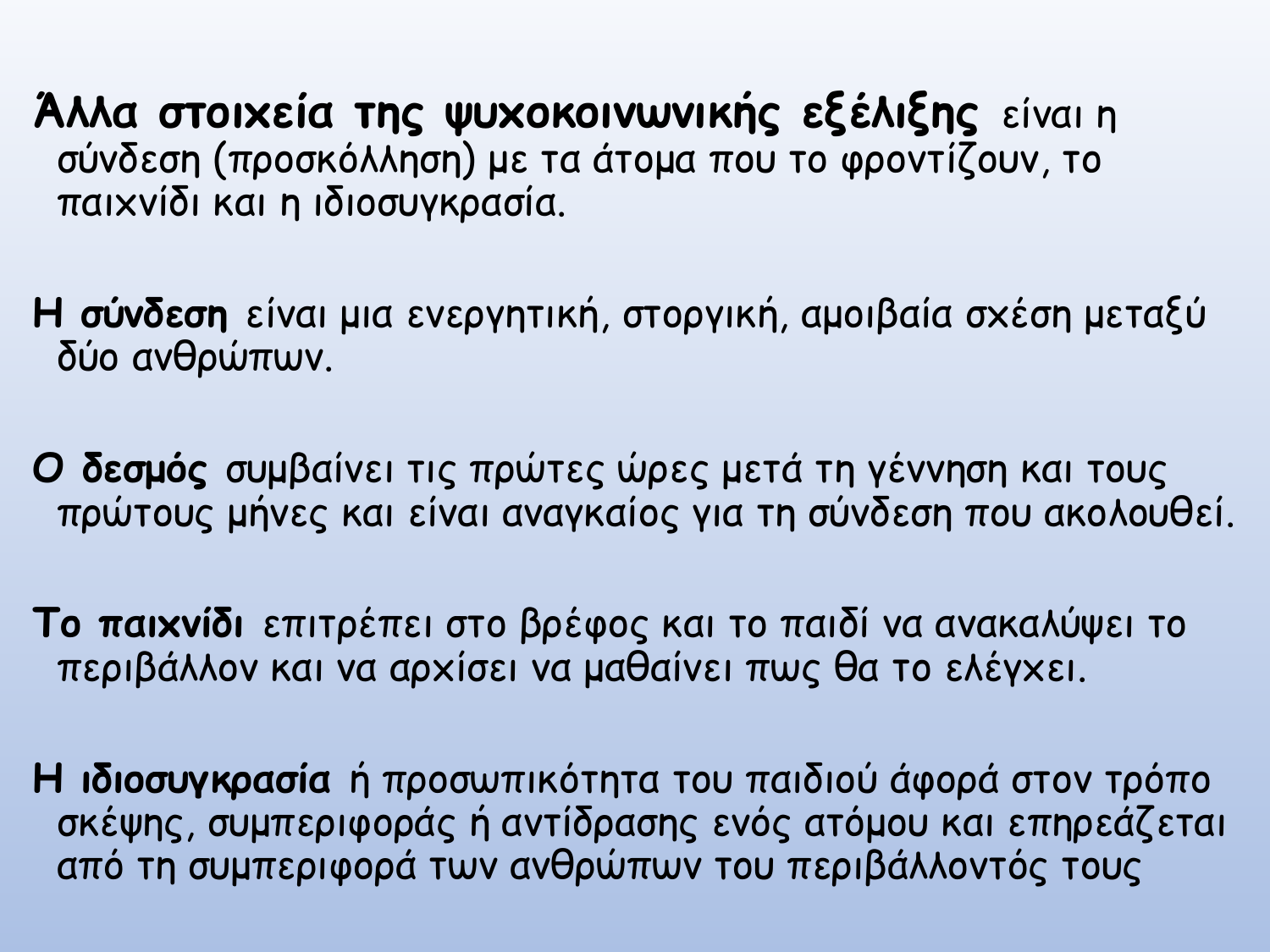

Άλλα στοιχεία της ψυχοκοινωνικής εξέλιξης είναι η σύνδεση (προσκόλληση) με τα άτομα που το φροντίζουν, το παιχνίδι και η ιδιοσυγκρασία.

Η σύνδεση είναι μια ενεργητική, στοργική, αμοιβαία σχέση μεταξύ δύο ανθρώπων.

Ο δεσμός συμβαίνει τις πρώτες ώρες μετά τη γέννηση και τους πρώτους μήνες και είναι αναγκαίος για τη σύνδεση που ακολουθεί.

Το παιχνίδι επιτρέπει στο βρέφος και το παιδί να ανακαλύψει το περιβάλλον και να αρχίσει να μαθαίνει πως θα το ελέγχει.

Η ιδιοσυγκρασία ή προσωπικότητα του παιδιού άφορά στον τρόπο σκέψης, συμπεριφοράς ή αντίδρασης ενός ατόμου και επηρεάζεται από τη συμπεριφορά των ανθρώπων του περιβάλλοντός τους